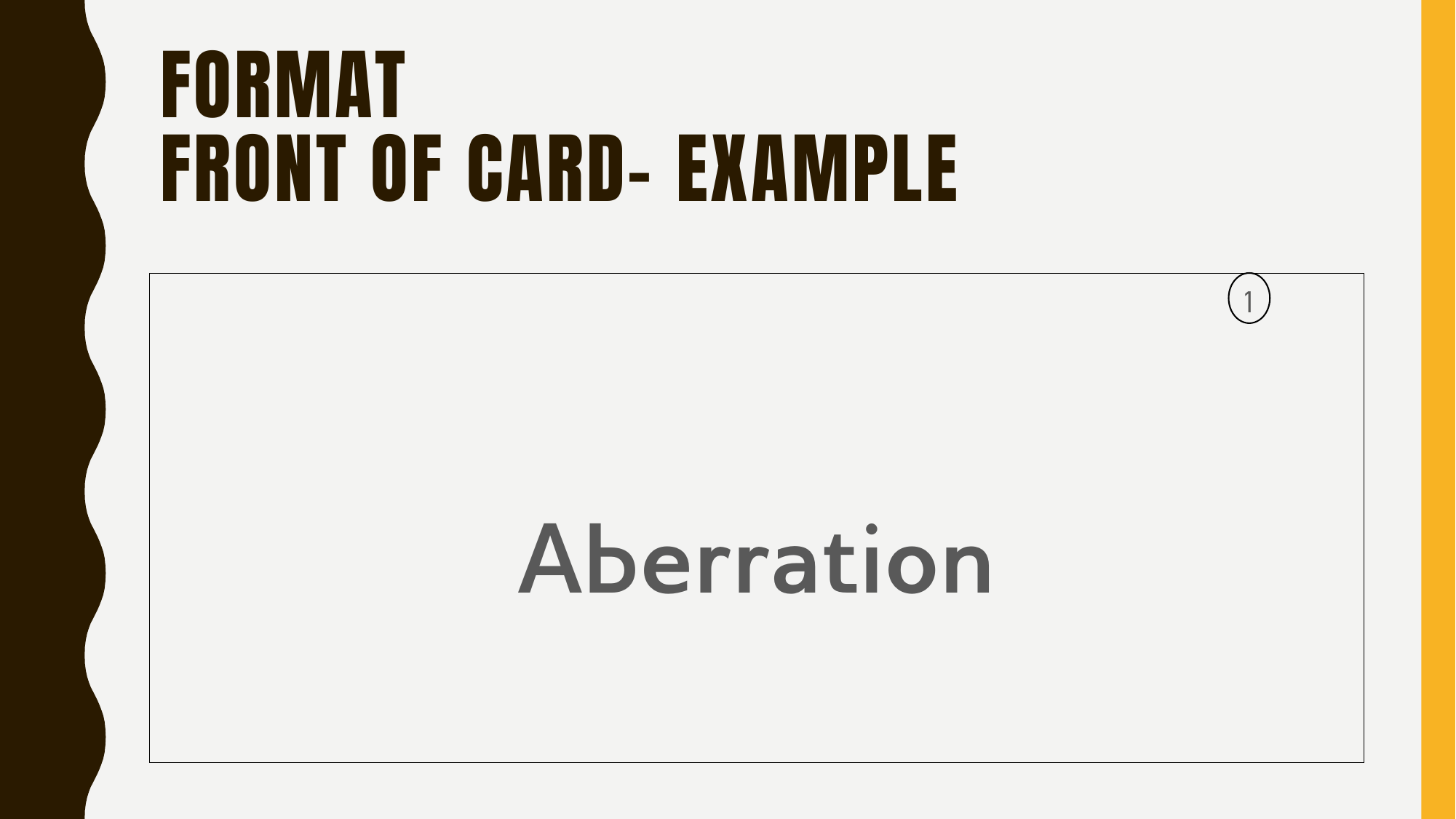

# Format front of card- example
1

Aberration